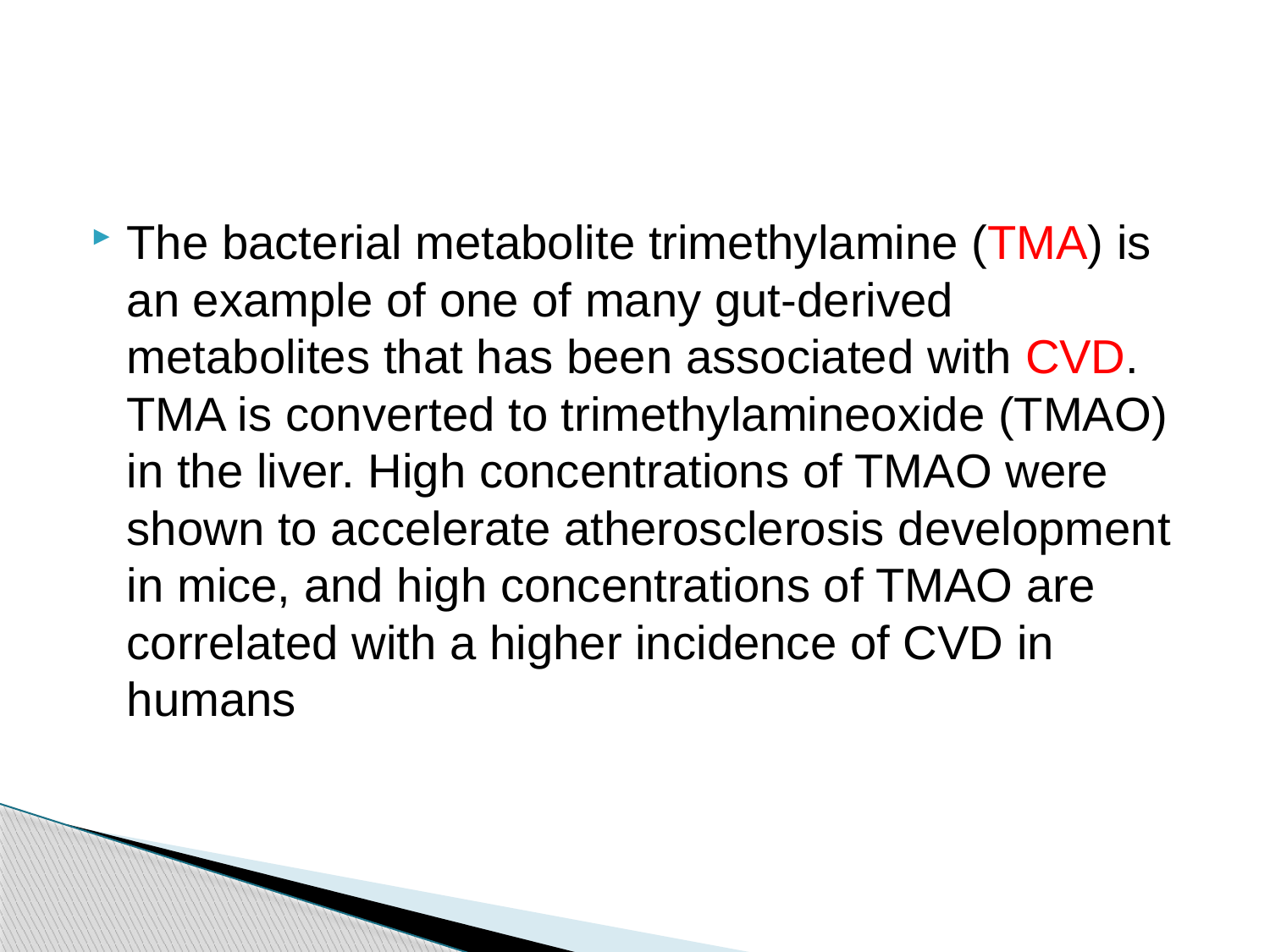

#
The bacterial metabolite trimethylamine (TMA) is an example of one of many gut-derived metabolites that has been associated with CVD. TMA is converted to trimethylamineoxide (TMAO) in the liver. High concentrations of TMAO were shown to accelerate atherosclerosis development in mice, and high concentrations of TMAO are correlated with a higher incidence of CVD in humans